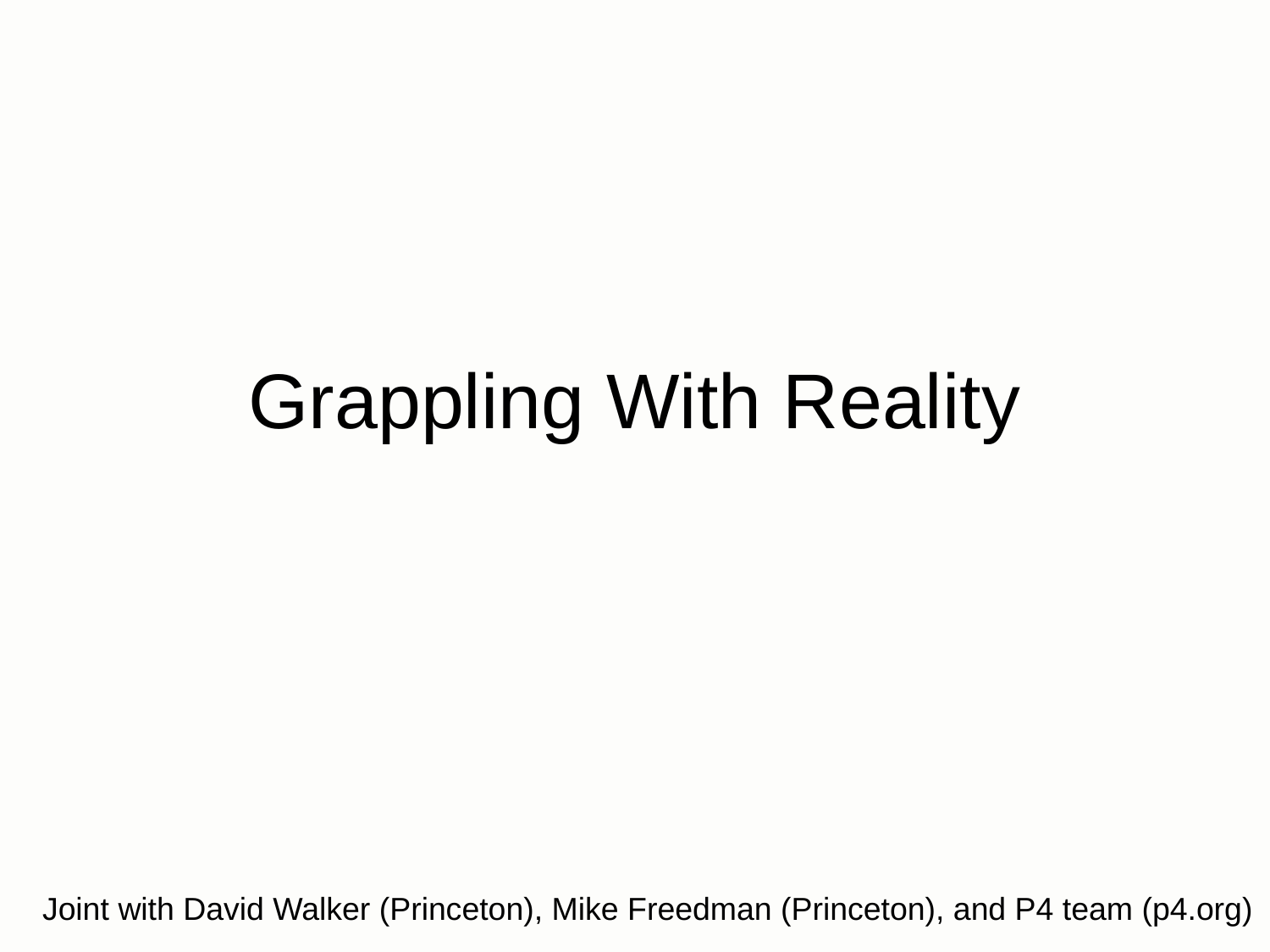

# Grappling With Reality

Joint with David Walker (Princeton), Mike Freedman (Princeton), and P4 team (p4.org)